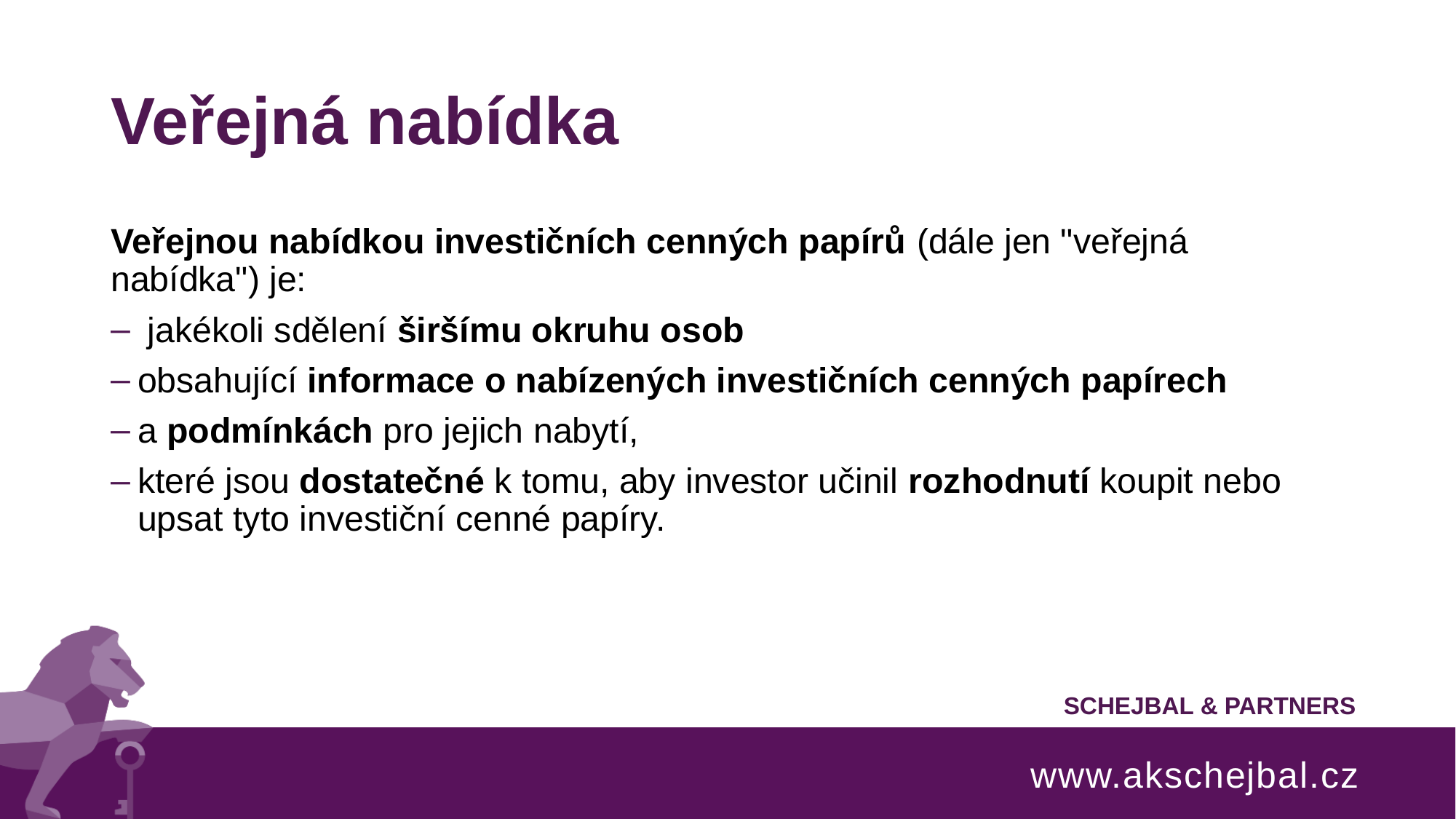

# Veřejná nabídka
Veřejnou nabídkou investičních cenných papírů (dále jen "veřejná nabídka") je:
 jakékoli sdělení širšímu okruhu osob
obsahující informace o nabízených investičních cenných papírech
a podmínkách pro jejich nabytí,
které jsou dostatečné k tomu, aby investor učinil rozhodnutí koupit nebo upsat tyto investiční cenné papíry.

www.akschejbal.cz